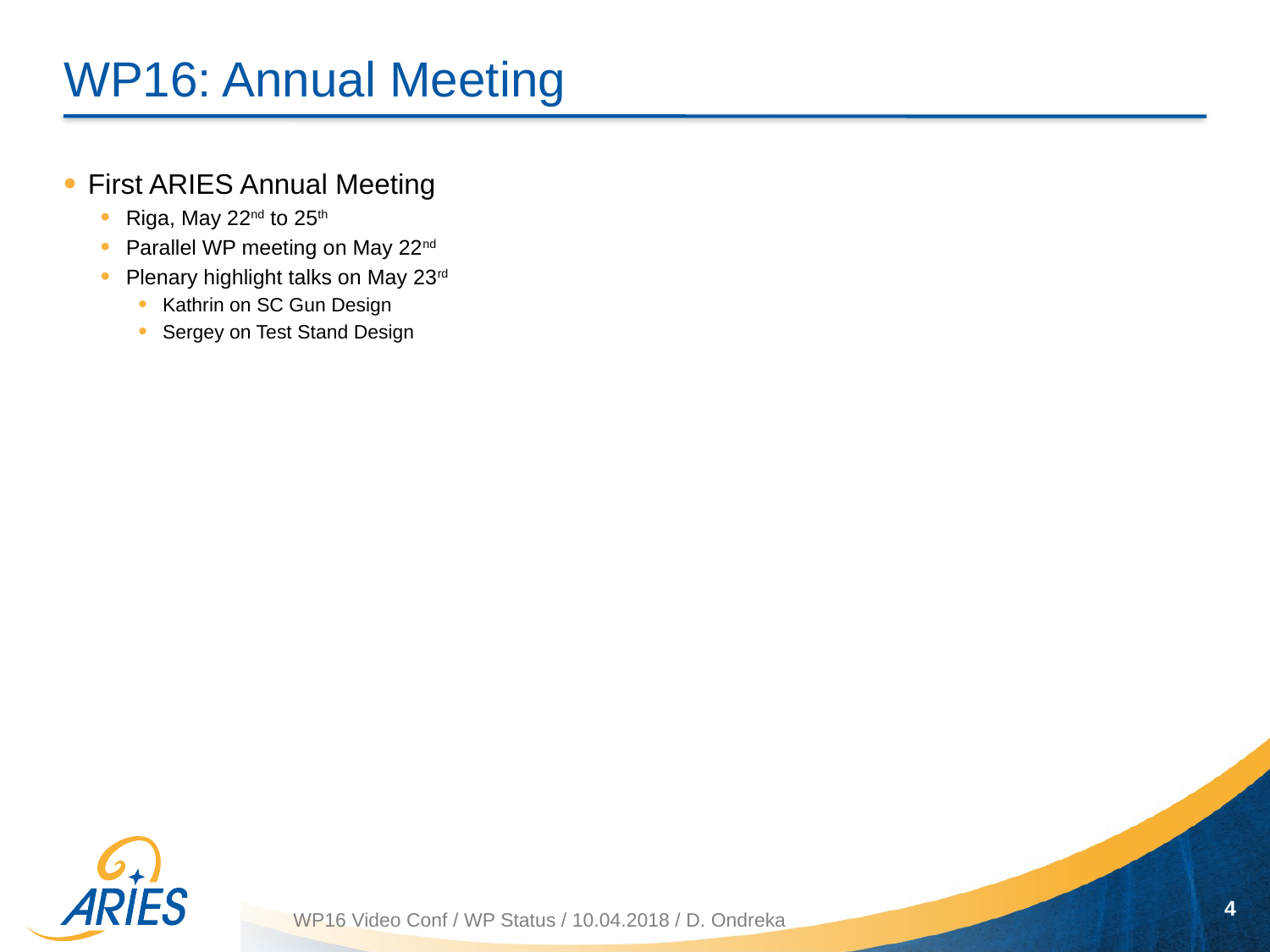

# WP16: Annual Meeting
First ARIES Annual Meeting
Riga, May 22nd to 25th
Parallel WP meeting on May 22nd
Plenary highlight talks on May 23rd
Kathrin on SC Gun Design
Sergey on Test Stand Design

4
WP16 Video Conf / WP Status / 10.04.2018 / D. Ondreka